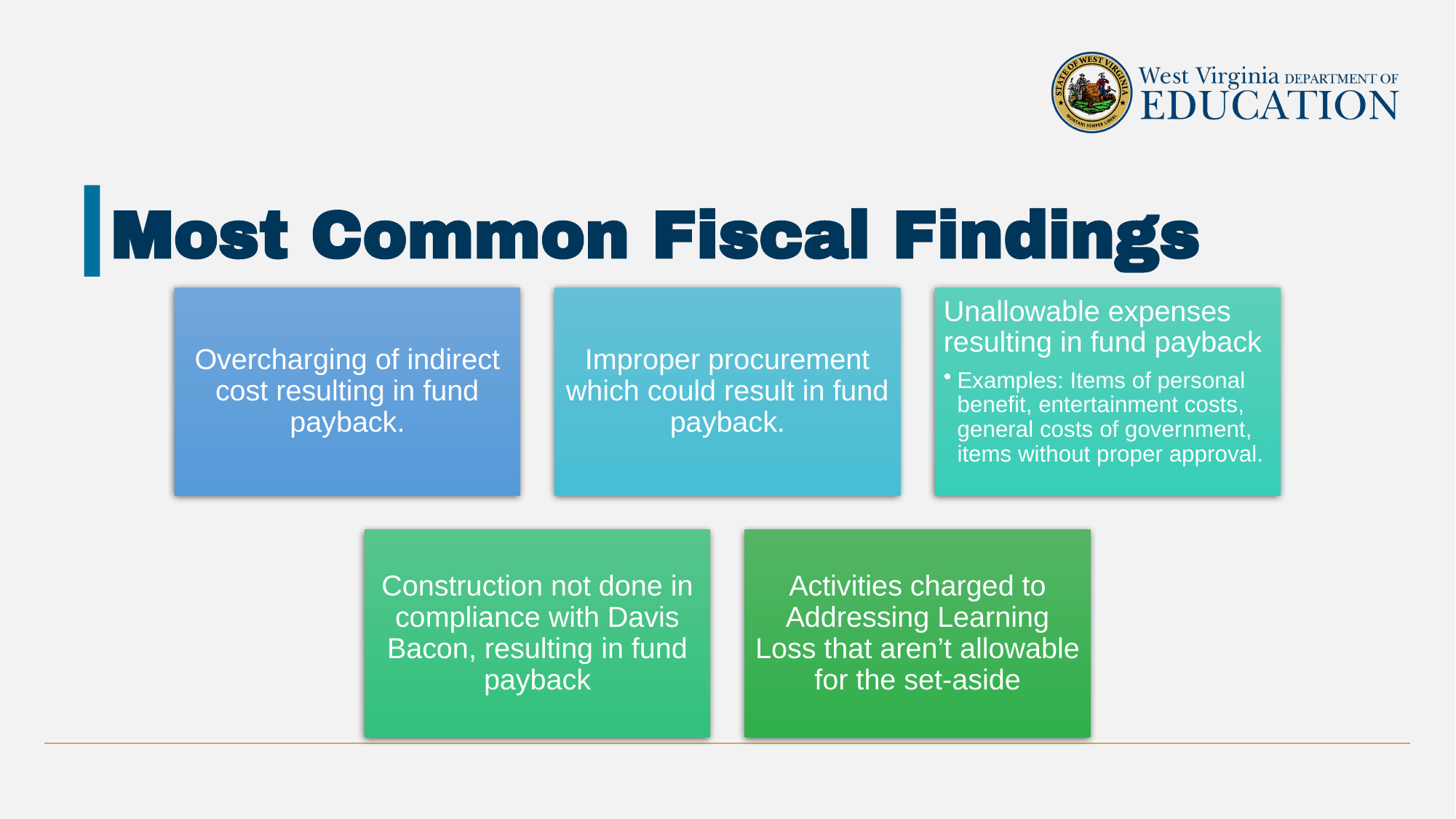

# Most Common Fiscal Findings
Overcharging of indirect cost resulting in fund payback.
Improper procurement which could result in fund payback.
Unallowable expenses resulting in fund payback
Examples: Items of personal benefit, entertainment costs, general costs of government, items without proper approval.
Construction not done in compliance with Davis Bacon, resulting in fund payback
Activities charged to Addressing Learning Loss that aren’t allowable for the set-aside